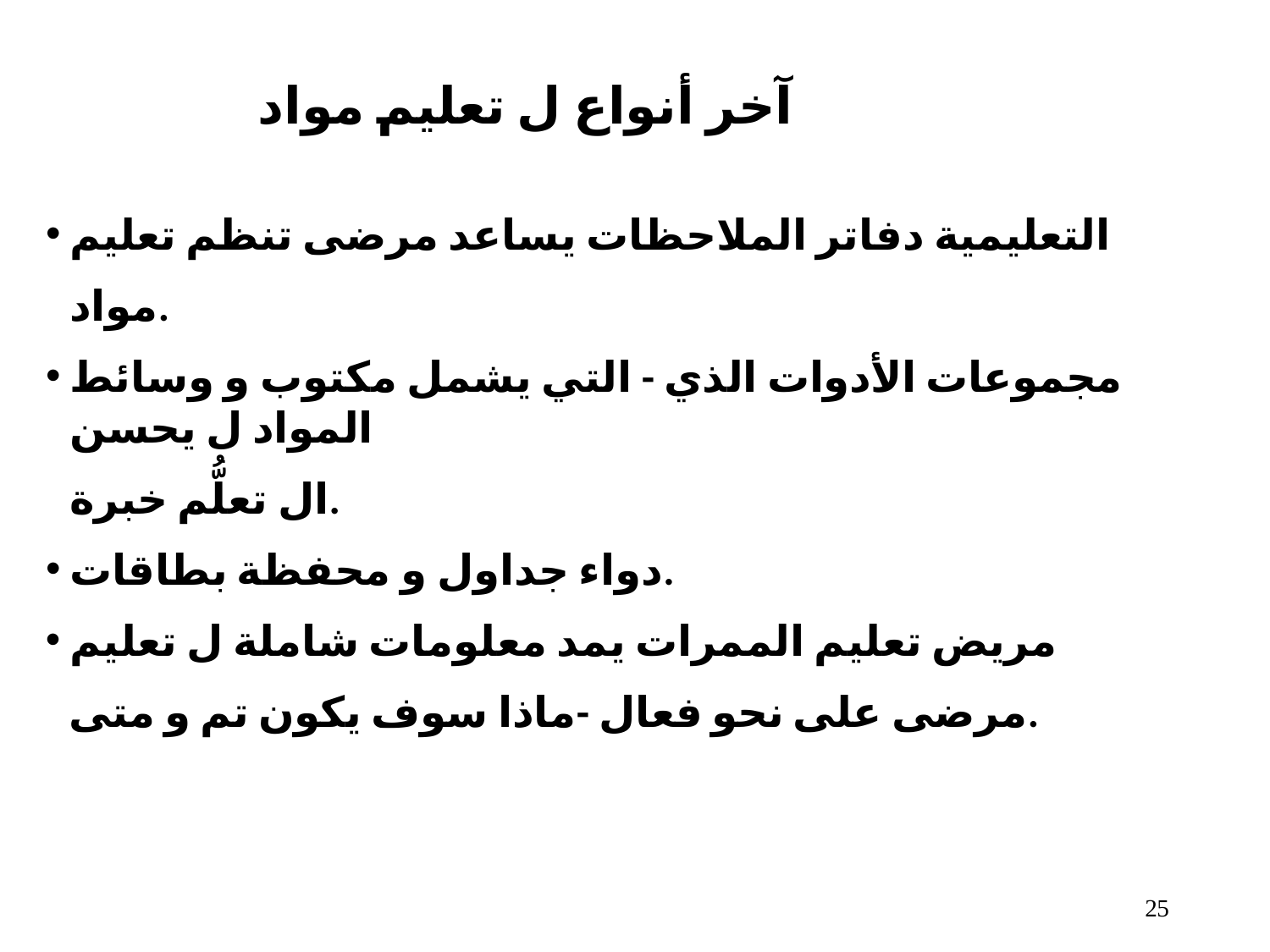

# آخر أنواع ل تعليم مواد
التعليمية دفاتر الملاحظات يساعد مرضى تنظم تعليم
مواد.
مجموعات الأدوات الذي - التي يشمل مكتوب و وسائط المواد ل يحسن
ال تعلُّم خبرة.
دواء جداول و محفظة بطاقات.
مريض تعليم الممرات يمد معلومات شاملة ل تعليم مرضى على نحو فعال -ماذا سوف يكون تم و متى.
25